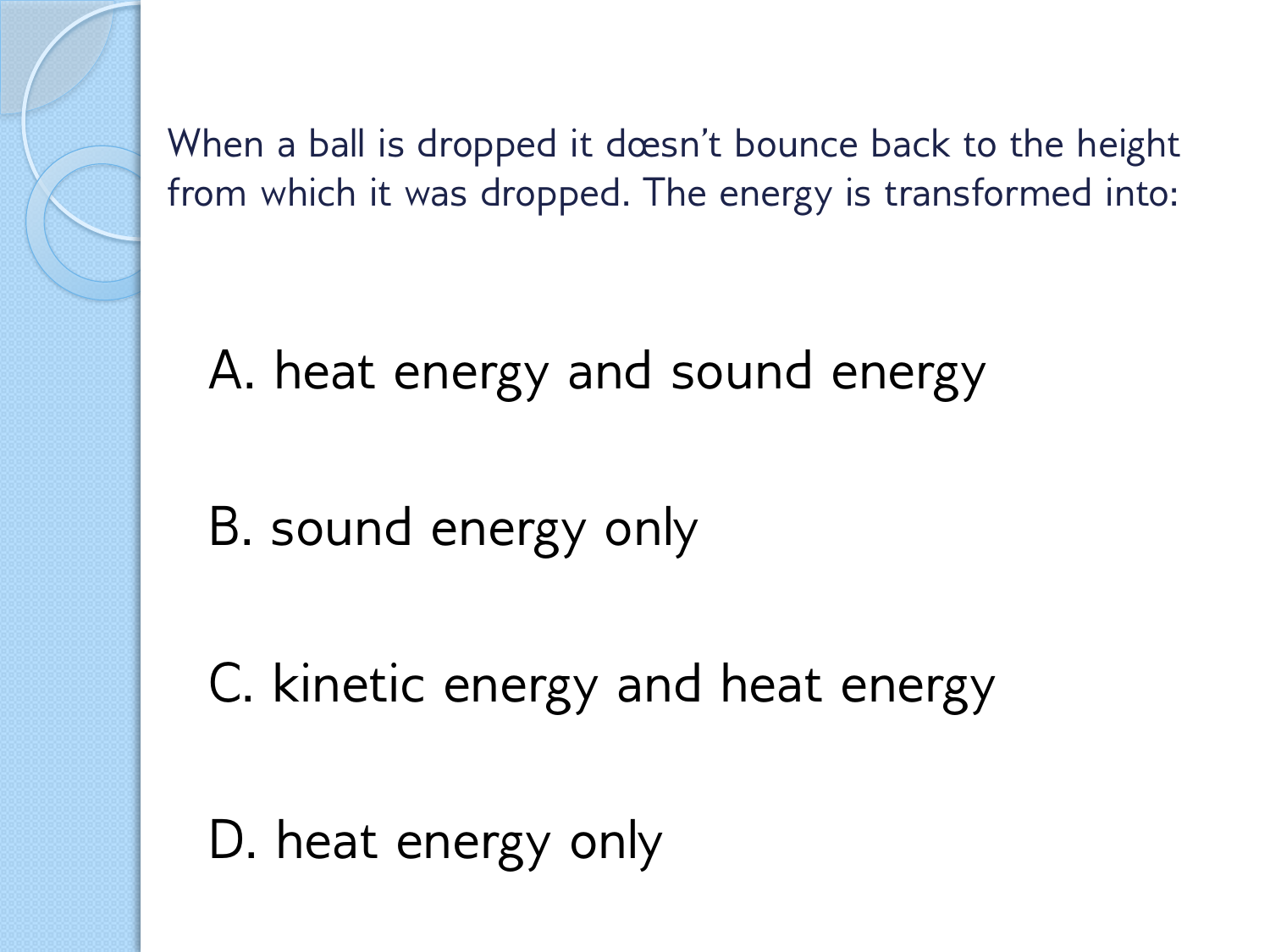

# When a ball is dropped it doesn’t bounce back to the height from which it was dropped. The energy is transformed into:
A. heat energy and sound energy

B. sound energy only

C. kinetic energy and heat energy

D. heat energy only